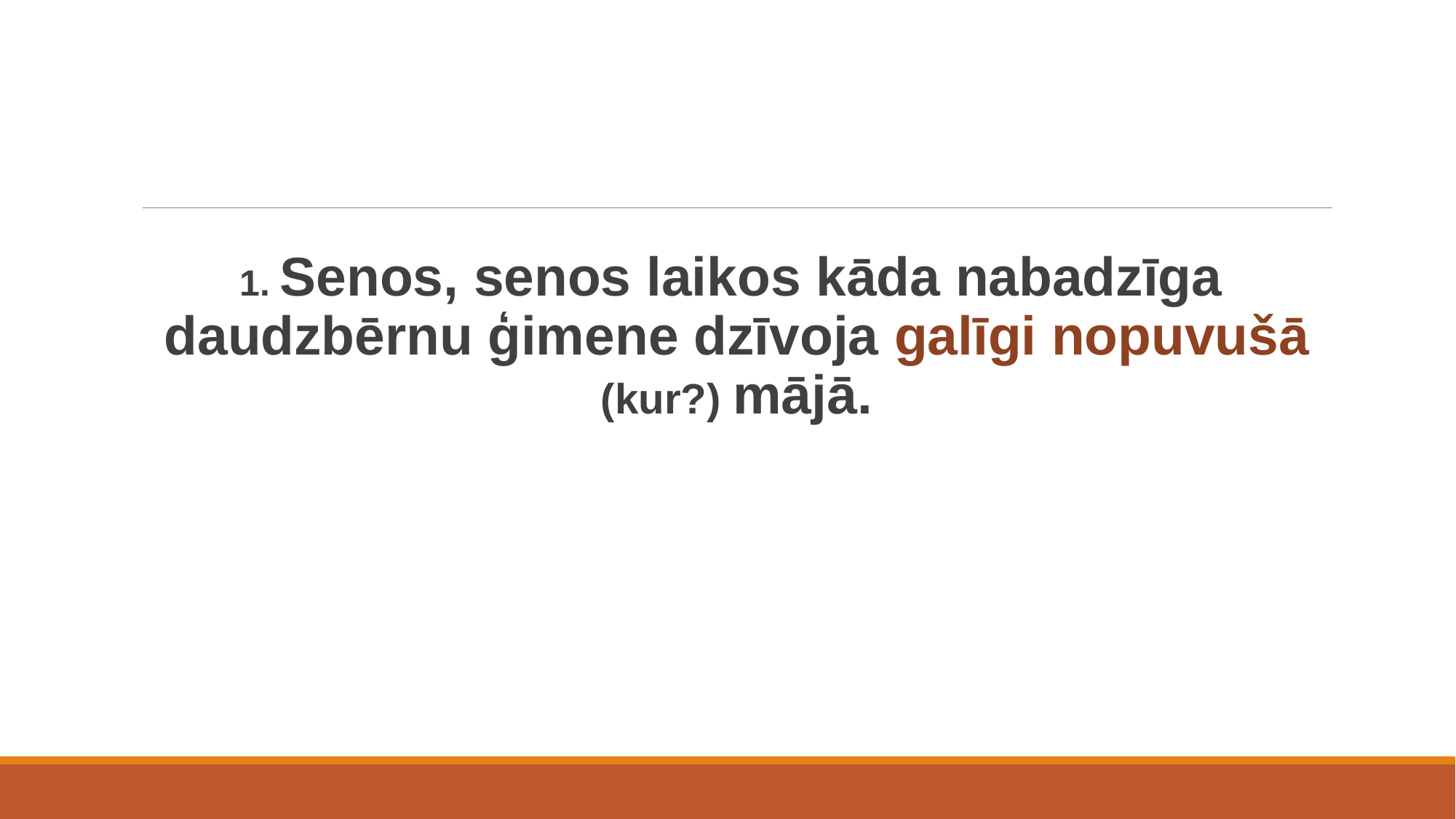

# 1. Senos, senos laikos kāda nabadzīga daudzbērnu ģimene dzīvoja galīgi nopuvušā (kur?) mājā.